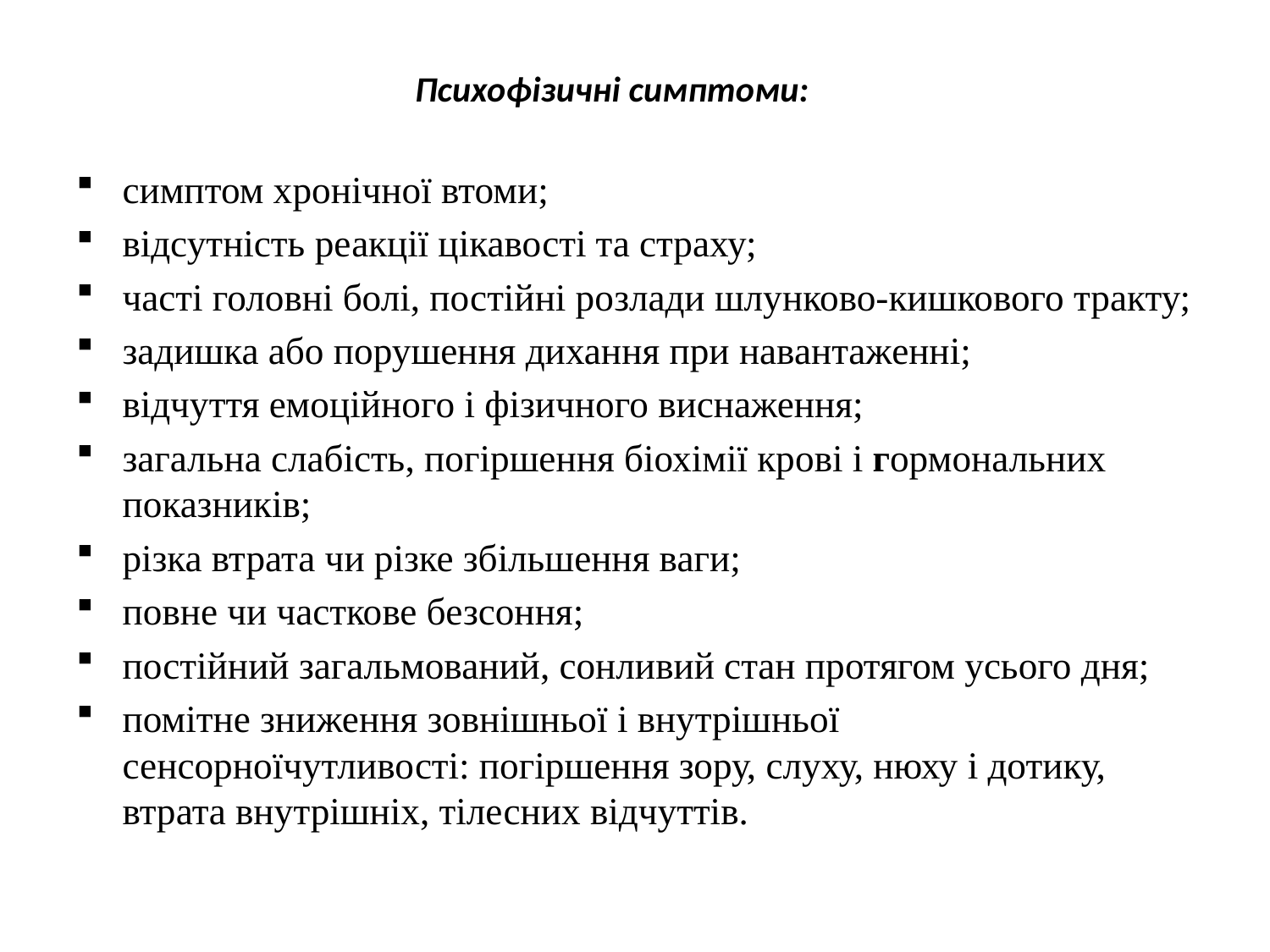

# Психофізичні симптоми:
симптом хронічної втоми;
відсутність реакції цікавості та страху;
часті головні болі, постійні розлади шлунково-кишкового тракту;
задишка або порушення дихання при навантаженні;
відчуття емоційного і фізичного виснаження;
загальна слабість, погіршення біохімії крові і гормональних показників;
різка втрата чи різке збільшення ваги;
повне чи часткове безсоння;
постійний загальмований, сонливий стан протягом усього дня;
помітне зниження зовнішньої і внутрішньої сенсорноїчутливості: погіршення зору, слуху, нюху і дотику, втрата внутрішніх, тілесних відчуттів.